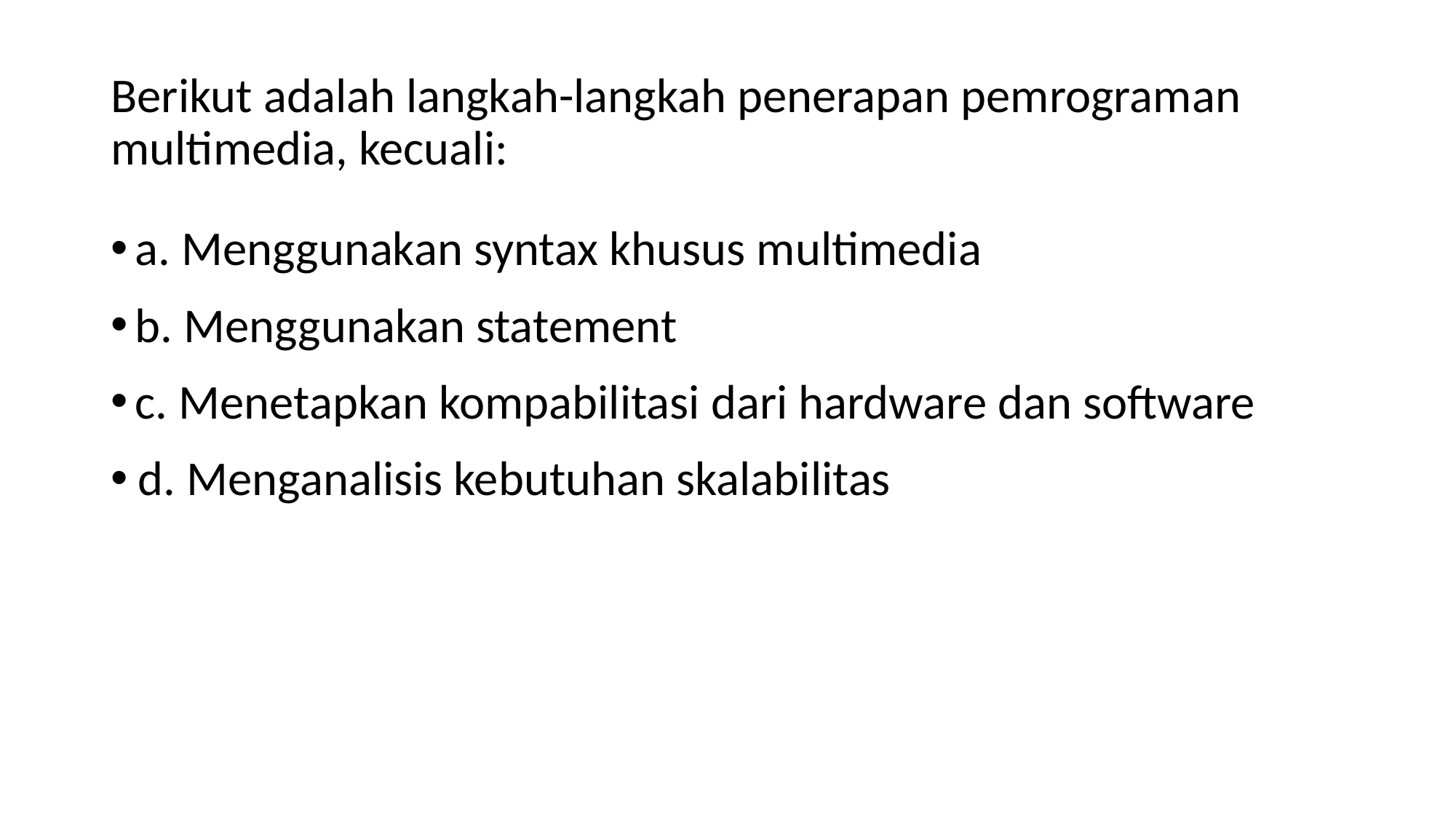

# Berikut adalah langkah-langkah penerapan pemrograman multimedia, kecuali:
a. Menggunakan syntax khusus multimedia
b. Menggunakan statement
c. Menetapkan kompabilitasi dari hardware dan software
d. Menganalisis kebutuhan skalabilitas